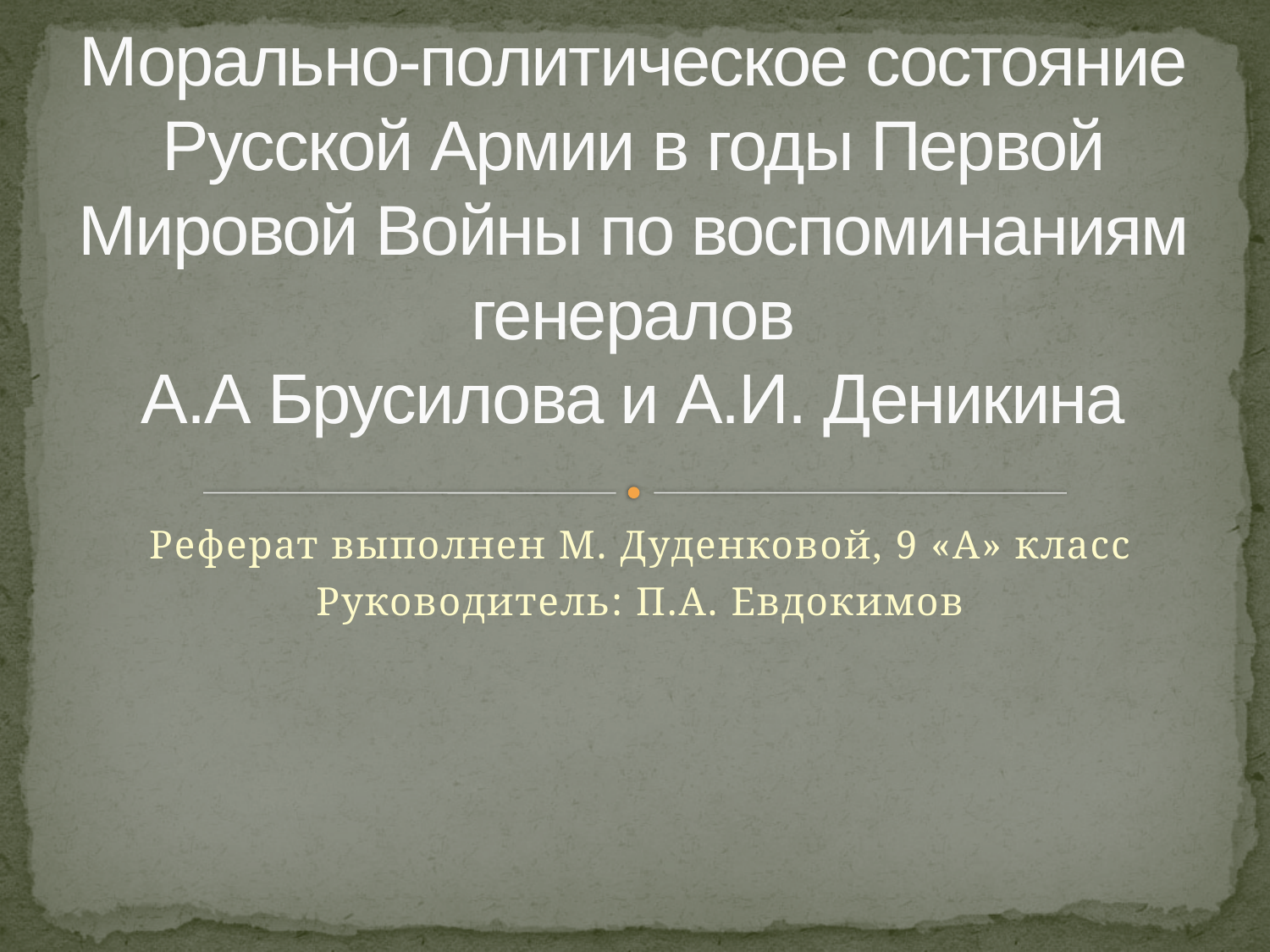

# Морально-политическое состояние Русской Армии в годы Первой Мировой Войны по воспоминаниям генералов А.А Брусилова и А.И. Деникина
Реферат выполнен М. Дуденковой, 9 «А» класс
Руководитель: П.А. Евдокимов